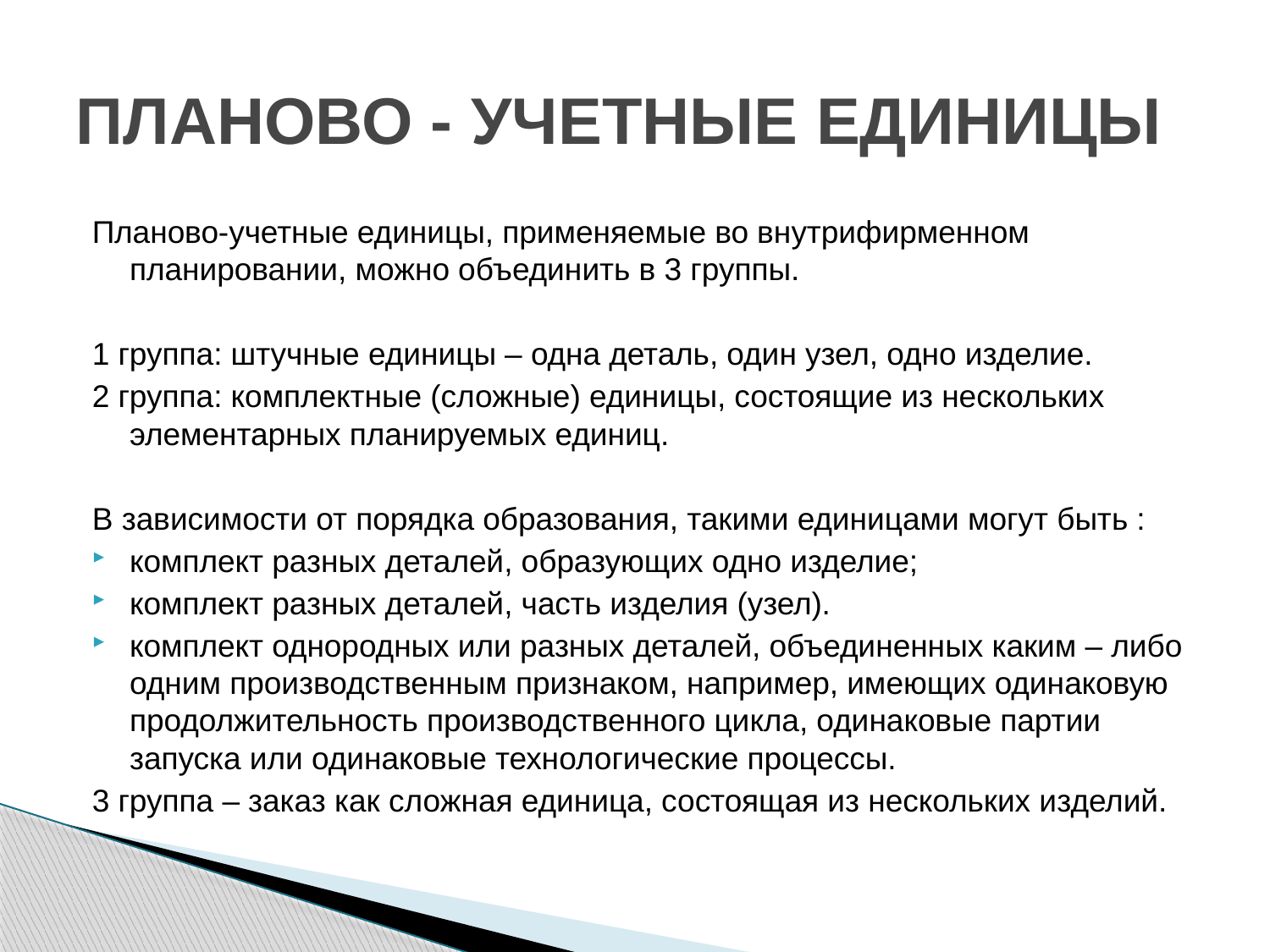

# ПЛАНОВО - УЧЕТНЫЕ ЕДИНИЦЫ
Планово-учетные единицы, применяемые во внутрифирменном планировании, можно объединить в 3 группы.

1 группа: штучные единицы – одна деталь, один узел, одно изделие.
2 группа: комплектные (сложные) единицы, состоящие из нескольких элементарных планируемых единиц.

В зависимости от порядка образования, такими единицами могут быть :
комплект разных деталей, образующих одно изделие;
комплект разных деталей, часть изделия (узел).
комплект однородных или разных деталей, объединенных каким – либо одним производственным признаком, например, имеющих одинаковую продолжительность производственного цикла, одинаковые партии запуска или одинаковые технологические процессы.
3 группа – заказ как сложная единица, состоящая из нескольких изделий.